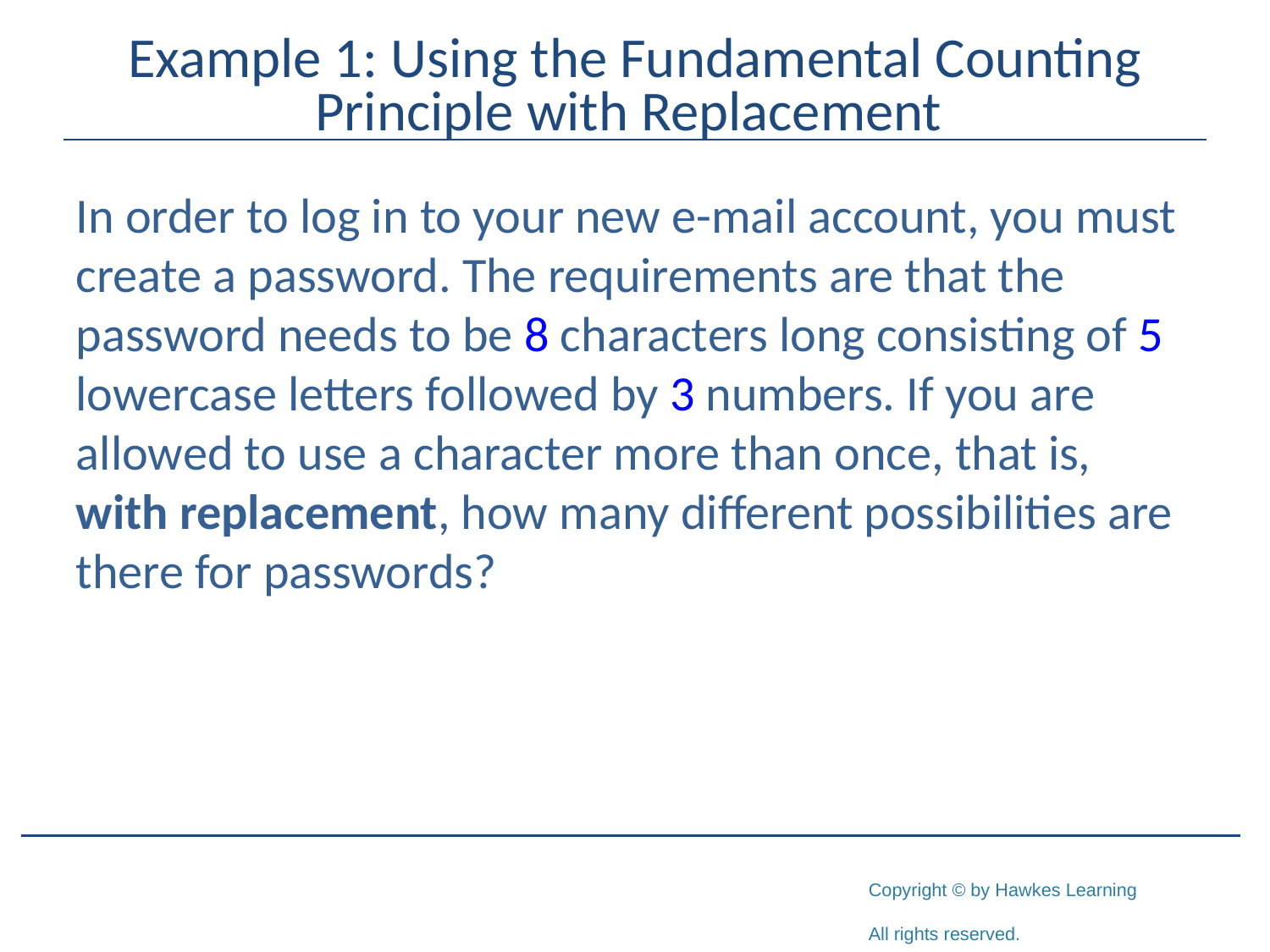

# Example 1: Using the Fundamental Counting Principle with Replacement
In order to log in to your new e-mail account, you must create a password. The requirements are that the password needs to be 8 characters long consisting of 5 lowercase letters followed by 3 numbers. If you are allowed to use a character more than once, that is, with replacement, how many different possibilities are there for passwords?